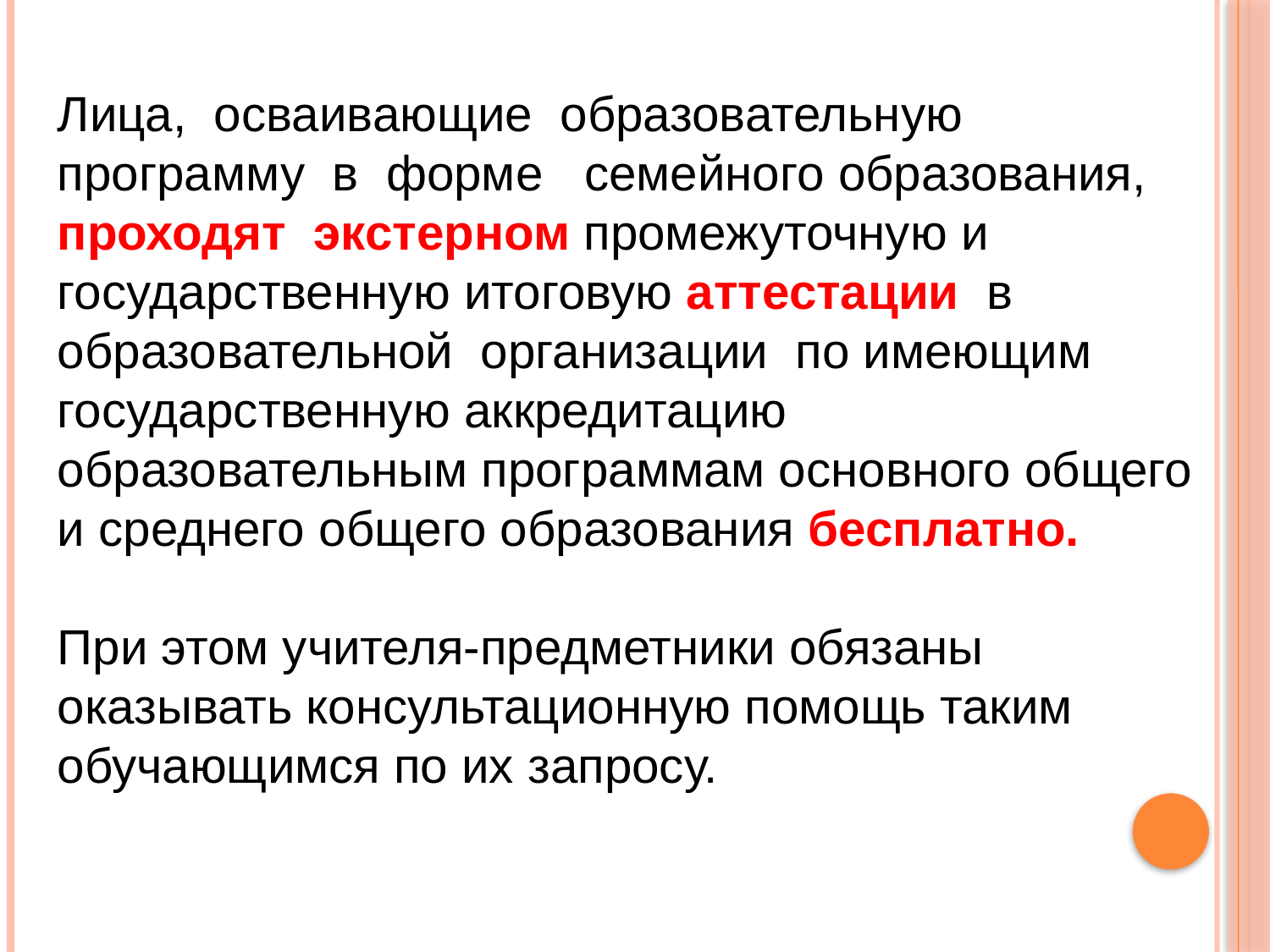

Лица,  осваивающие  образовательную  программу  в  форме   семейного образования,  проходят  экстерном промежуточную и государственную итоговую аттестации  в  образовательной  организации  по имеющим государственную аккредитацию образовательным программам основного общего и среднего общего образования бесплатно.

При этом учителя-предметники обязаны оказывать консультационную помощь таким обучающимся по их запросу.